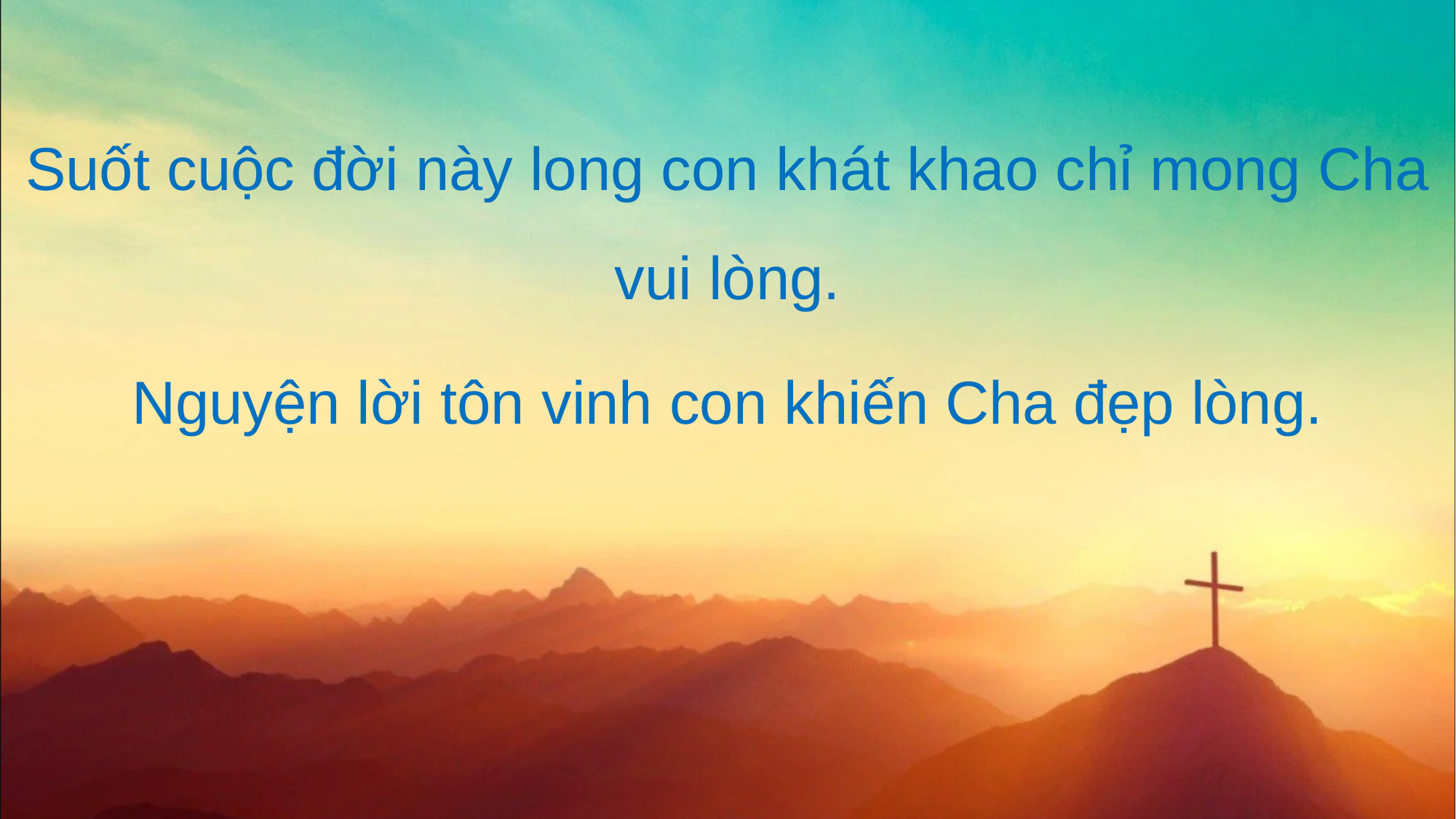

Suốt cuộc đời này long con khát khao chỉ mong Cha vui lòng.
Nguyện lời tôn vinh con khiến Cha đẹp lòng.